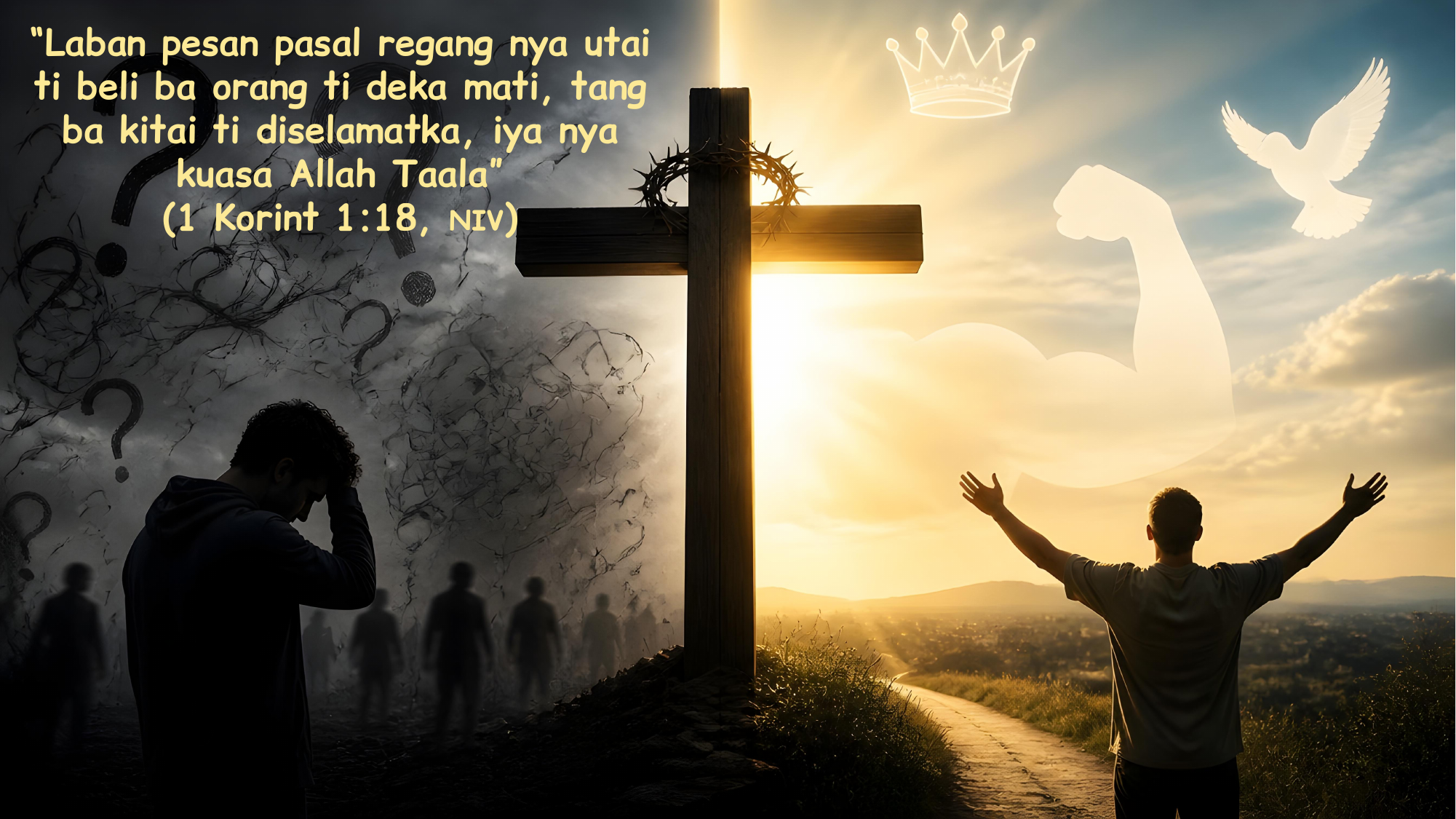

“Laban pesan pasal regang nya utai ti beli ba orang ti deka mati, tang ba kitai ti diselamatka, iya nya kuasa Allah Taala”
(1 Korint 1:18, NIV)